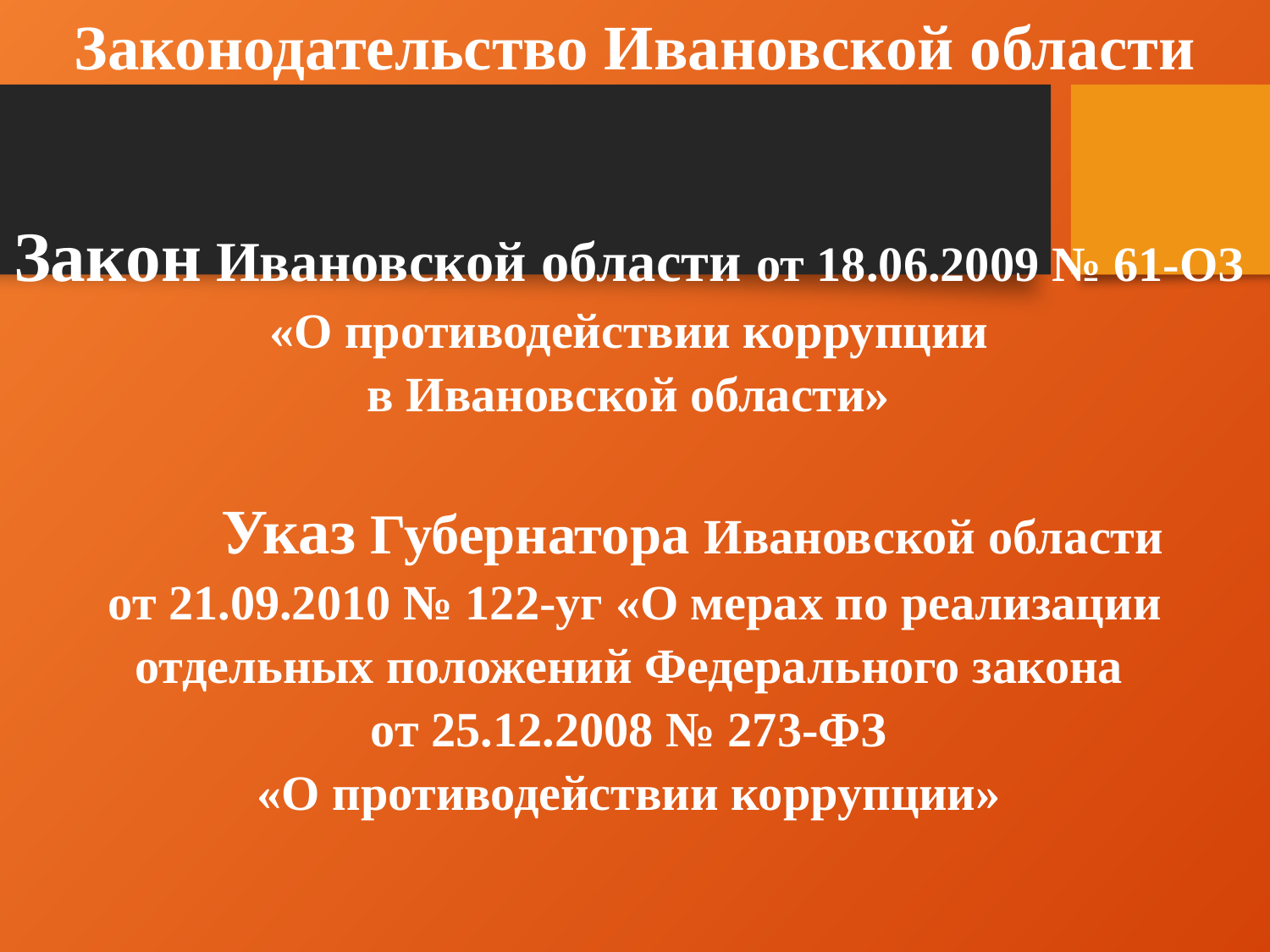

Законодательство Ивановской области

Закон Ивановской области от 18.06.2009 № 61-ОЗ
«О противодействии коррупции
в Ивановской области»

	Указ Губернатора Ивановской области
от 21.09.2010 № 122-уг «О мерах по реализации отдельных положений Федерального закона
от 25.12.2008 № 273-ФЗ
«О противодействии коррупции»